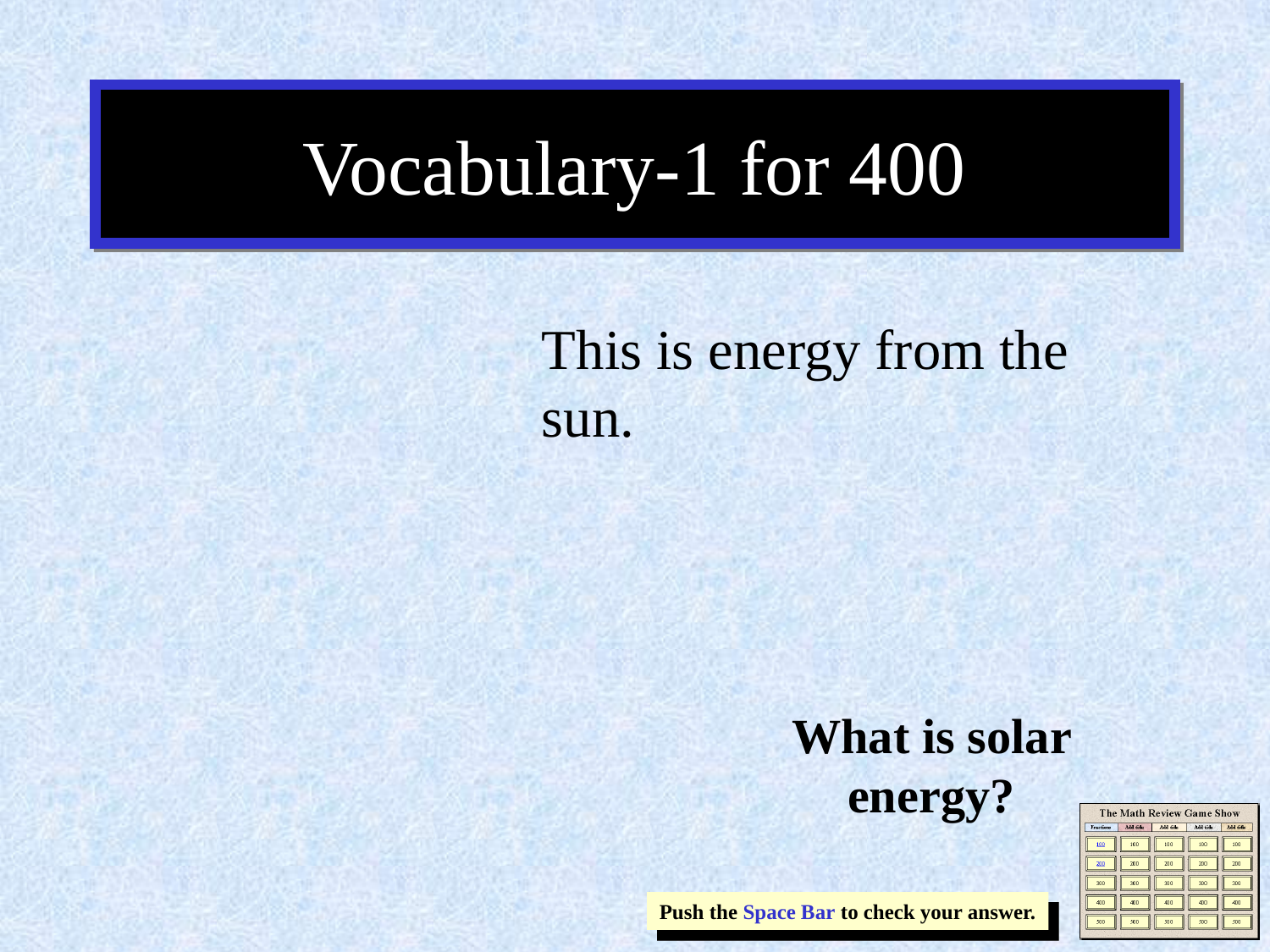

# Vocabulary-1 for 400
This is energy from the sun.
What is solar energy?
Push the Space Bar to check your answer.